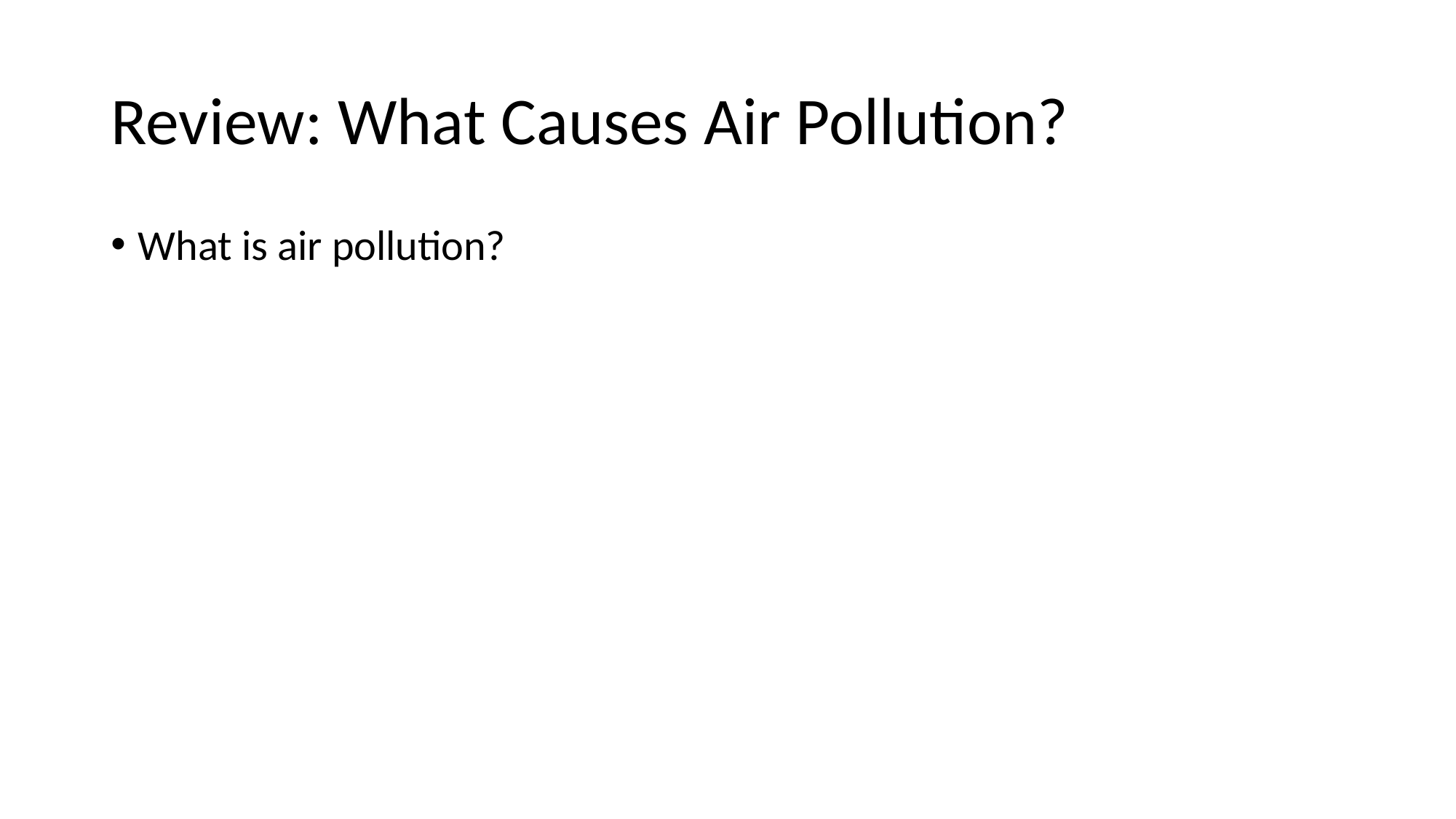

# Review: What Causes Air Pollution?
What is air pollution?